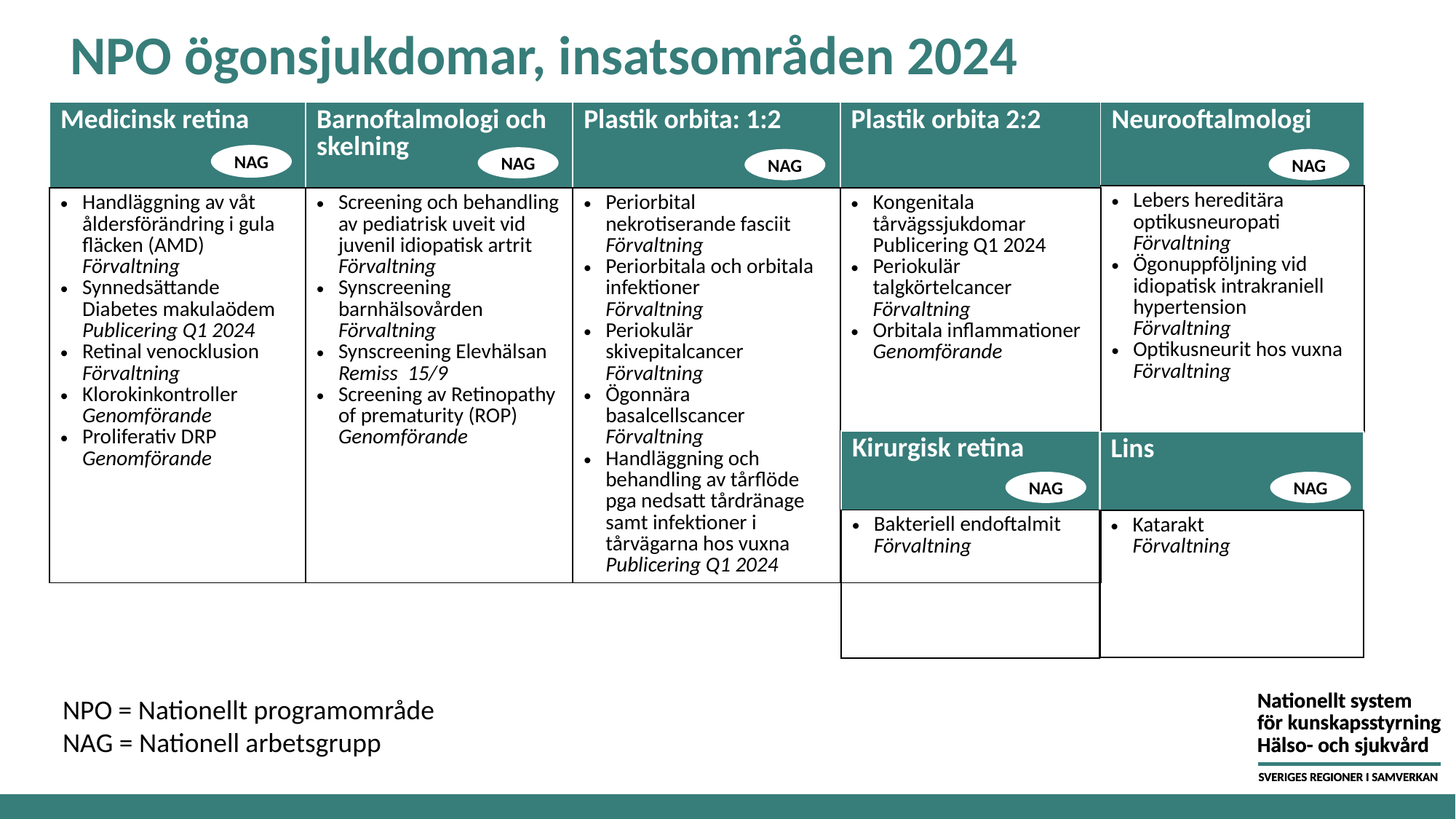

# NPO ögonsjukdomar, insatsområden 2024
| Medicinsk retina | Barnoftalmologi och skelning | Plastik orbita: 1:2 | Plastik orbita 2:2 |
| --- | --- | --- | --- |
| Handläggning av våt åldersförändring i gula fläcken (AMD) Förvaltning Synnedsättande Diabetes makulaödem Publicering Q1 2024 Retinal venocklusion Förvaltning Klorokinkontroller Genomförande Proliferativ DRP Genomförande | Screening och behandling av pediatrisk uveit vid juvenil idiopatisk artrit Förvaltning Synscreening barnhälsovården Förvaltning Synscreening Elevhälsan Remiss 15/9 Screening av Retinopathy of prematurity (ROP) Genomförande | Periorbital nekrotiserande fasciit Förvaltning Periorbitala och orbitala infektioner Förvaltning Periokulär skivepitalcancer Förvaltning Ögonnära basalcellscancer Förvaltning Handläggning och behandling av tårflöde pga nedsatt tårdränage samt infektioner i tårvägarna hos vuxna Publicering Q1 2024 | Kongenitala tårvägssjukdomar Publicering Q1 2024 Periokulär talgkörtelcancer Förvaltning Orbitala inflammationer Genomförande |
| Neurooftalmologi |
| --- |
| Lebers hereditära optikusneuropati Förvaltning Ögonuppföljning vid idiopatisk intrakraniell hypertension Förvaltning Optikusneurit hos vuxna Förvaltning |
NAG
NAG
NAG
NAG
| Kirurgisk retina |
| --- |
| Bakteriell endoftalmit Förvaltning |
| Lins |
| --- |
| Katarakt Förvaltning |
NAG
NAG
NPO = Nationellt programområde
NAG = Nationell arbetsgrupp